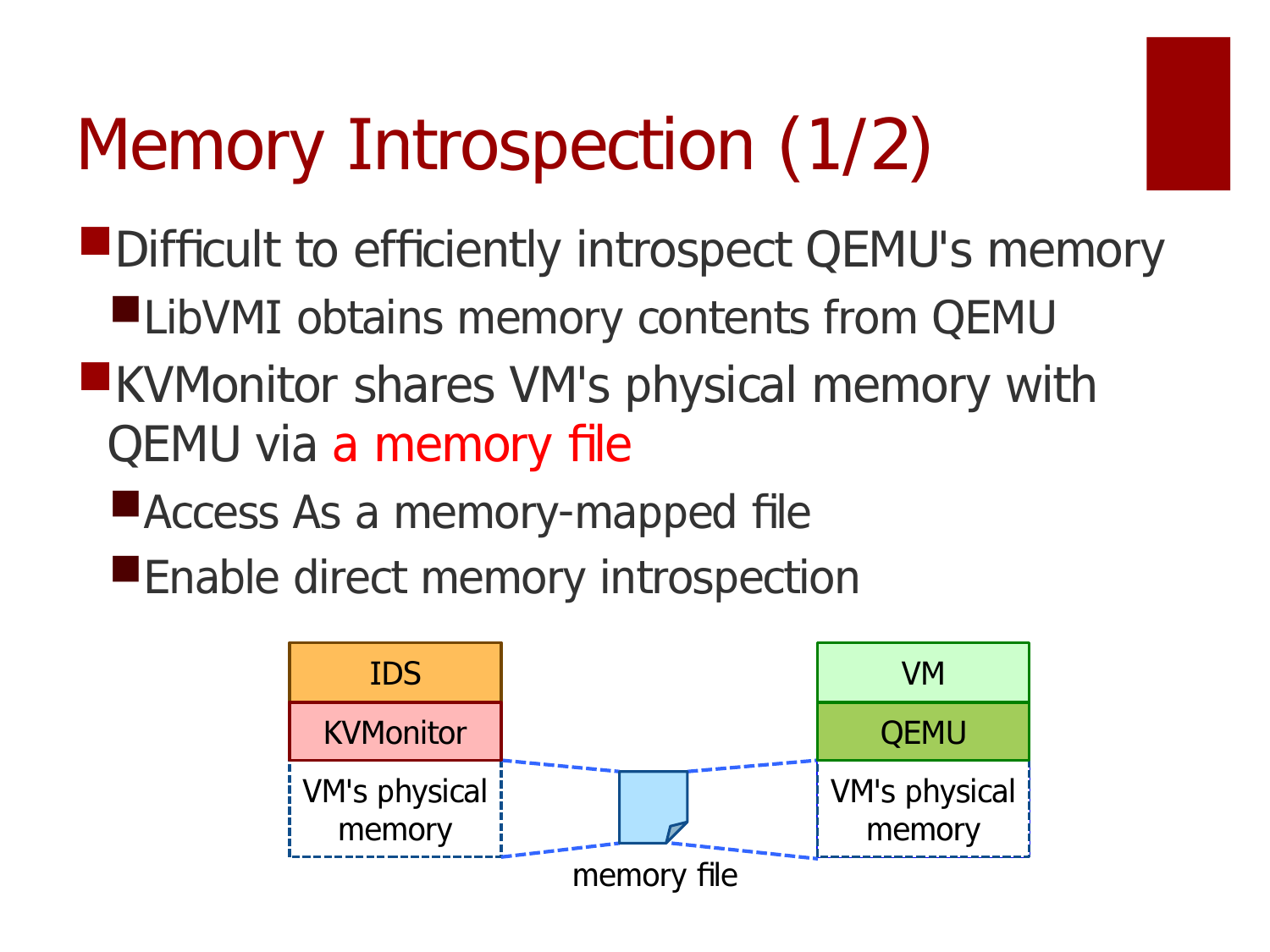

# Memory Introspection (1/2)
Difficult to efficiently introspect QEMU's memory
LibVMI obtains memory contents from QEMU
KVMonitor shares VM's physical memory with QEMU via a memory file
Access As a memory-mapped file
Enable direct memory introspection
IDS
VM
KVMonitor
QEMU
VM's physical memory
VM's physical memory

memory file
VM's physical memory